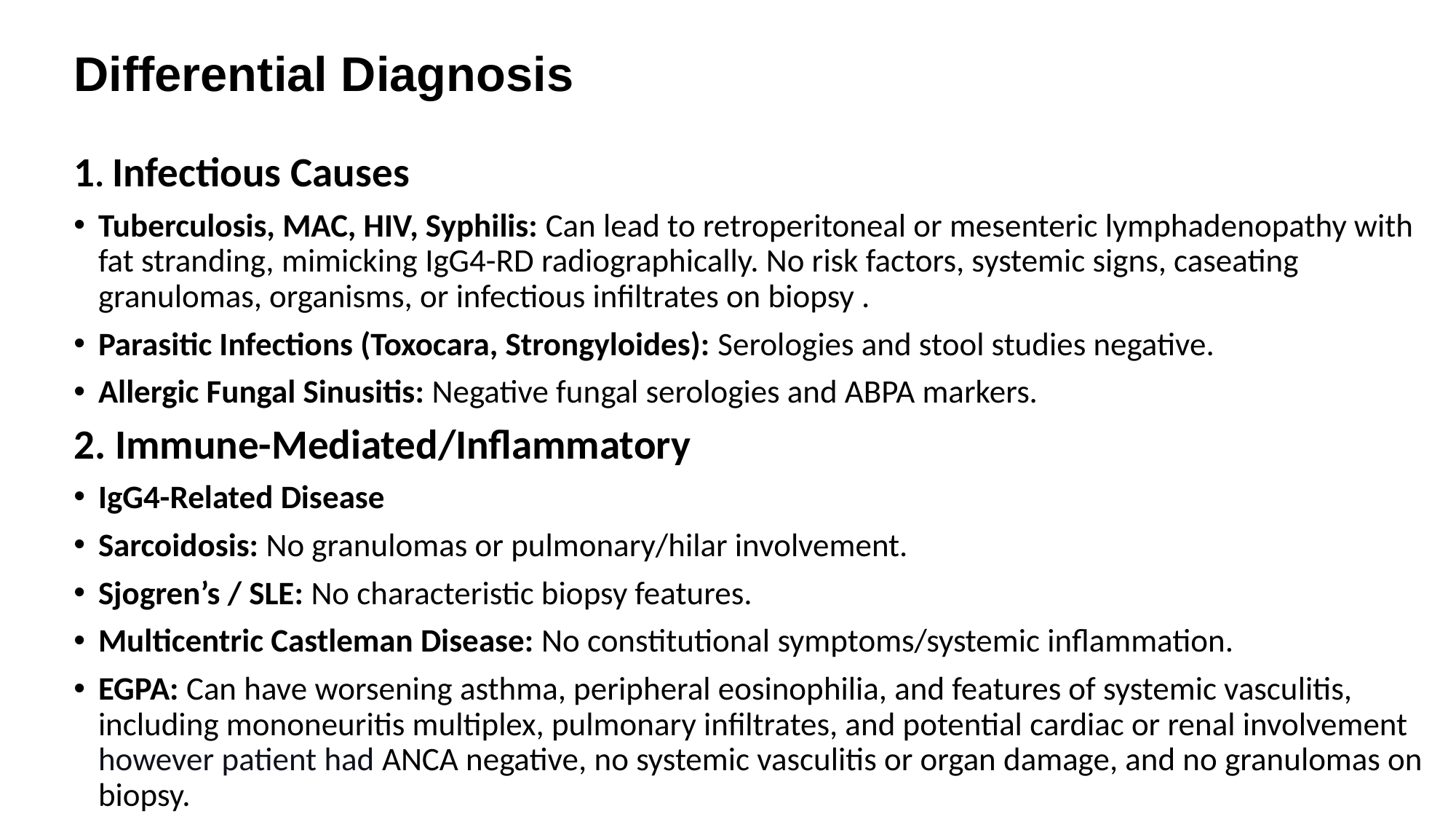

# Differential Diagnosis
1. Infectious Causes
Tuberculosis, MAC, HIV, Syphilis: Can lead to retroperitoneal or mesenteric lymphadenopathy with fat stranding, mimicking IgG4-RD radiographically. No risk factors, systemic signs, caseating granulomas, organisms, or infectious infiltrates on biopsy .
Parasitic Infections (Toxocara, Strongyloides): Serologies and stool studies negative.
Allergic Fungal Sinusitis: Negative fungal serologies and ABPA markers.
2. Immune-Mediated/Inflammatory
IgG4-Related Disease
Sarcoidosis: No granulomas or pulmonary/hilar involvement.
Sjogren’s / SLE: No characteristic biopsy features.
Multicentric Castleman Disease: No constitutional symptoms/systemic inflammation.
EGPA: Can have worsening asthma, peripheral eosinophilia, and features of systemic vasculitis, including mononeuritis multiplex, pulmonary infiltrates, and potential cardiac or renal involvement however patient had ANCA negative, no systemic vasculitis or organ damage, and no granulomas on biopsy.